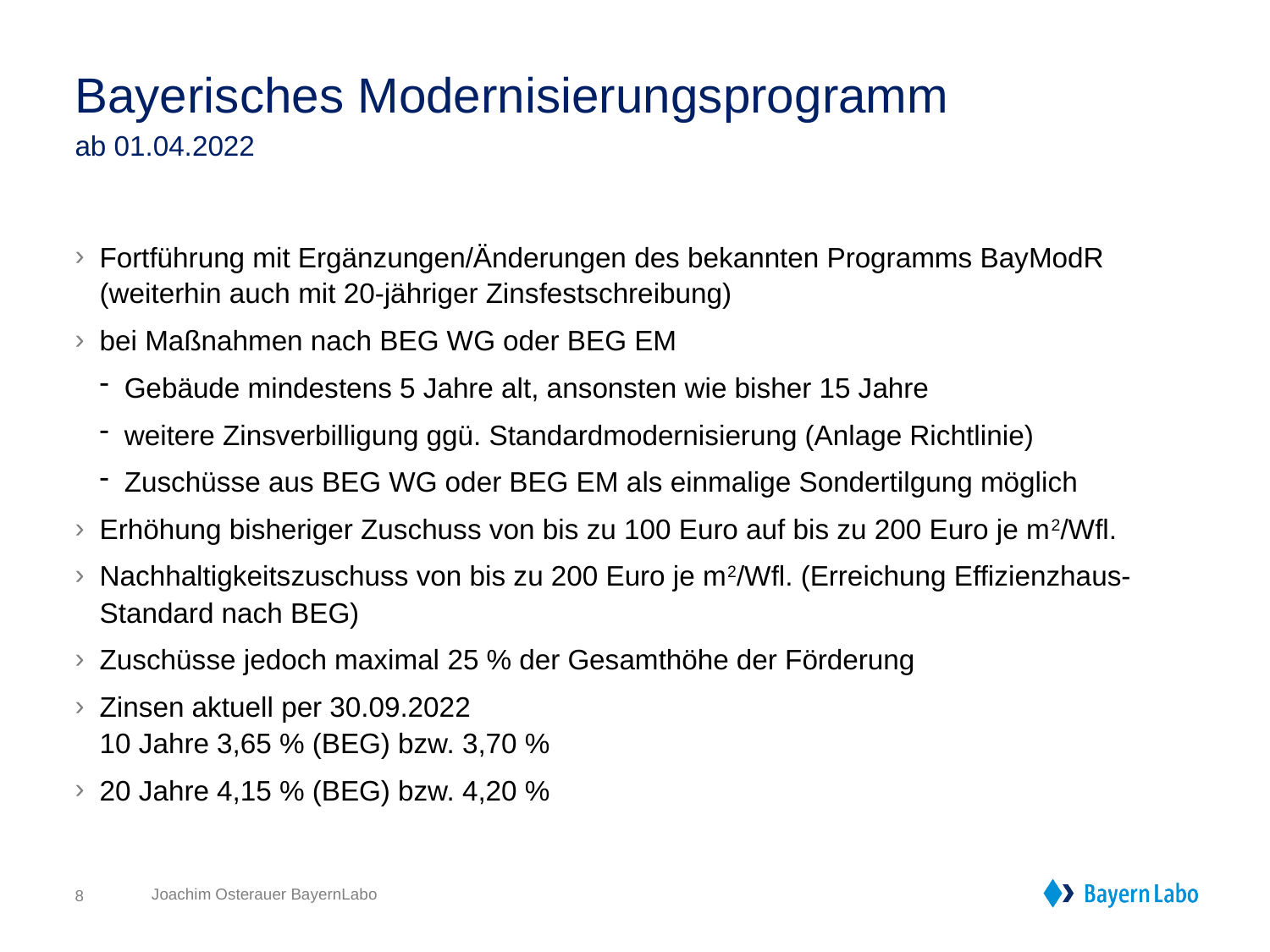

# Bayerisches Modernisierungsprogramm
ab 01.04.2022

Fortführung mit Ergänzungen/Änderungen des bekannten Programms BayModR (weiterhin auch mit 20-jähriger Zinsfestschreibung)
bei Maßnahmen nach BEG WG oder BEG EM
Gebäude mindestens 5 Jahre alt, ansonsten wie bisher 15 Jahre
weitere Zinsverbilligung ggü. Standardmodernisierung (Anlage Richtlinie)
Zuschüsse aus BEG WG oder BEG EM als einmalige Sondertilgung möglich
Erhöhung bisheriger Zuschuss von bis zu 100 Euro auf bis zu 200 Euro je m2/Wfl.
Nachhaltigkeitszuschuss von bis zu 200 Euro je m2/Wfl. (Erreichung Effizienzhaus-Standard nach BEG)
Zuschüsse jedoch maximal 25 % der Gesamthöhe der Förderung
Zinsen aktuell per 30.09.2022
10 Jahre 3,65 % (BEG) bzw. 3,70 %
20 Jahre 4,15 % (BEG) bzw. 4,20 %

8
Joachim Osterauer BayernLabo